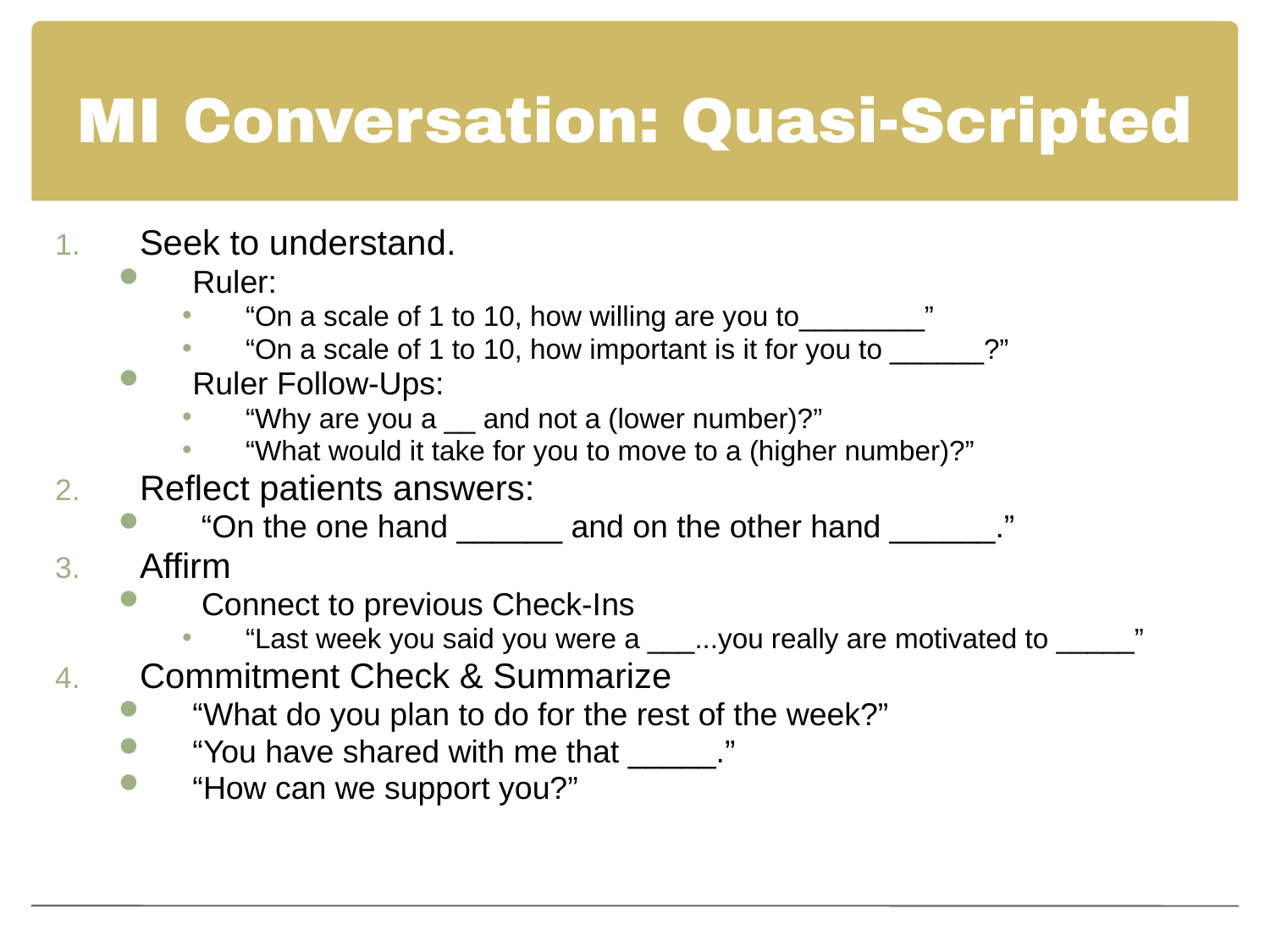

# MI Conversation: Quasi-Scripted
Seek to understand.
Ruler:
“On a scale of 1 to 10, how willing are you to________”
“On a scale of 1 to 10, how important is it for you to ______?”
Ruler Follow-Ups:
“Why are you a __ and not a (lower number)?”
“What would it take for you to move to a (higher number)?”
Reflect patients answers:
 “On the one hand ______ and on the other hand ______.”
Affirm
 Connect to previous Check-Ins
“Last week you said you were a ___...you really are motivated to _____”
Commitment Check & Summarize
“What do you plan to do for the rest of the week?”
“You have shared with me that _____.”
“How can we support you?”